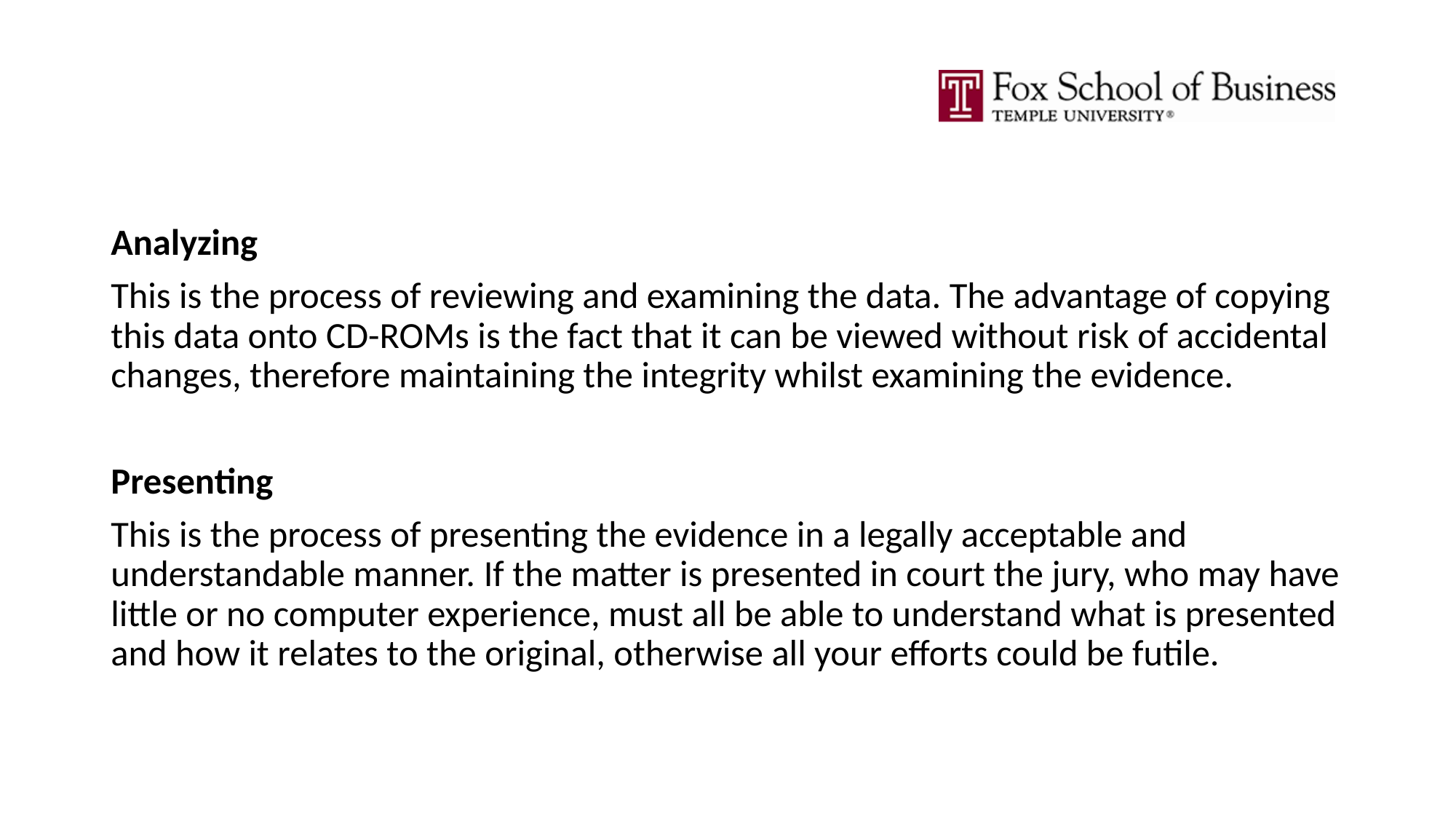

#
Analyzing
This is the process of reviewing and examining the data. The advantage of copying this data onto CD-ROMs is the fact that it can be viewed without risk of accidental changes, therefore maintaining the integrity whilst examining the evidence.

Presenting
This is the process of presenting the evidence in a legally acceptable and understandable manner. If the matter is presented in court the jury, who may have little or no computer experience, must all be able to understand what is presented and how it relates to the original, otherwise all your efforts could be futile.